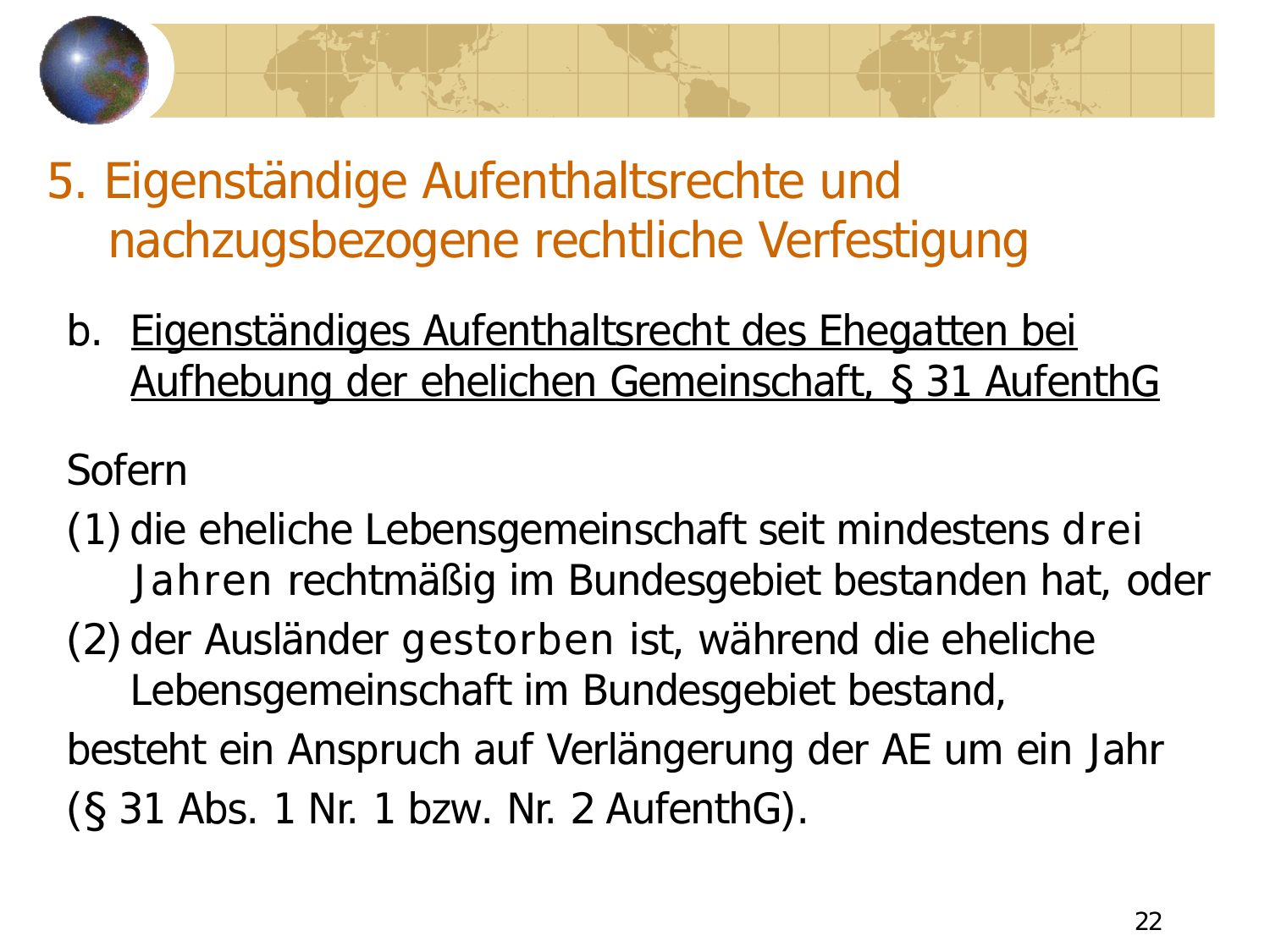

# 5. Eigenständige Aufenthaltsrechte und nachzugsbezogene rechtliche Verfestigung

Eigenständiges Aufenthaltsrecht des Ehegatten bei Aufhebung der ehelichen Gemeinschaft, § 31 AufenthG

Sofern
die eheliche Lebensgemeinschaft seit mindestens drei Jahren rechtmäßig im Bundesgebiet bestanden hat, oder
der Ausländer gestorben ist, während die eheliche Lebensgemeinschaft im Bundesgebiet bestand,
besteht ein Anspruch auf Verlängerung der AE um ein Jahr
(§ 31 Abs. 1 Nr. 1 bzw. Nr. 2 AufenthG).

22